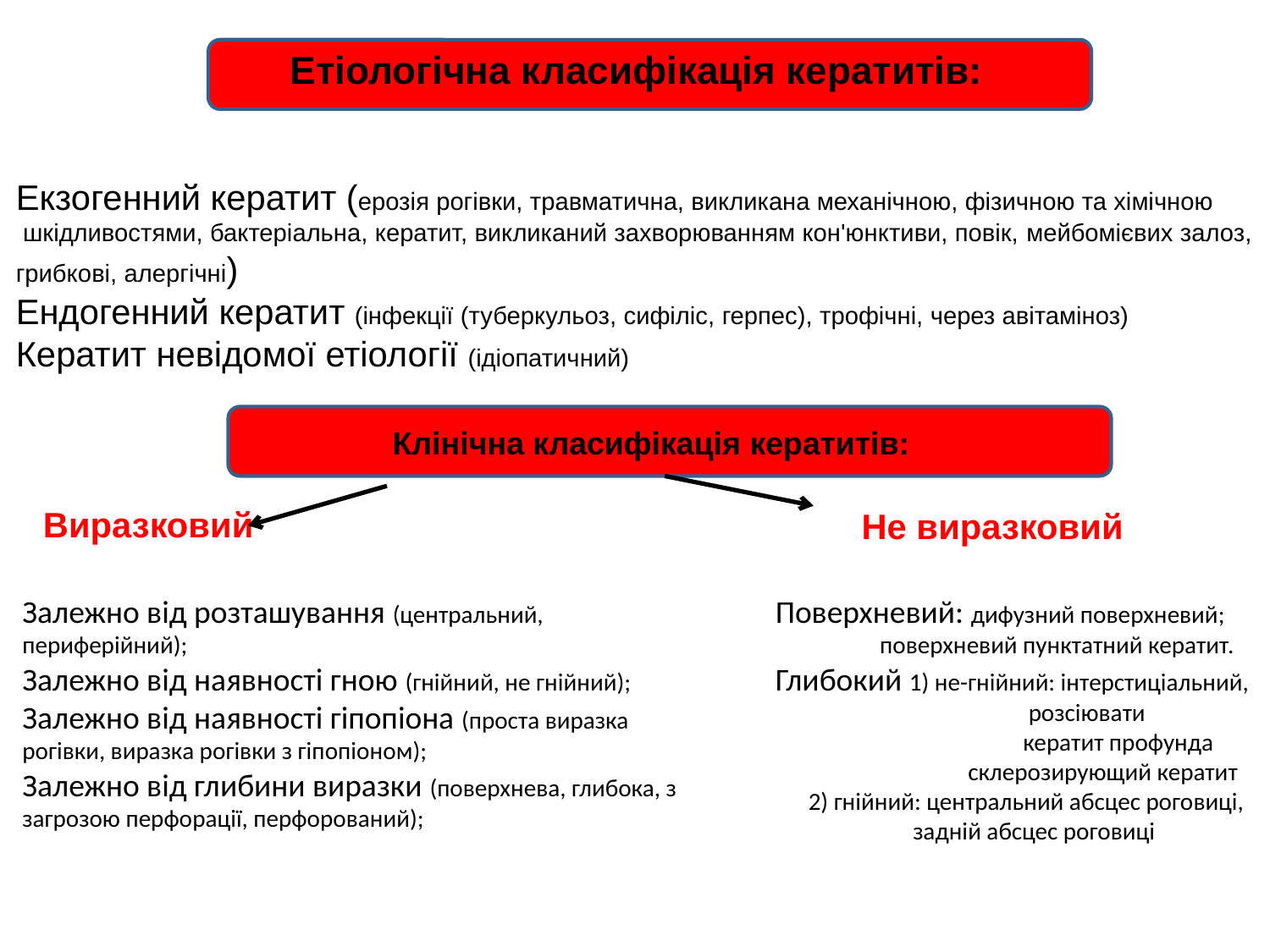

Етіологічна класифікація кератитів:
Екзогенний кератит (ерозія рогівки, травматична, викликана механічною, фізичною та хімічною
 шкідливостями, бактеріальна, кератит, викликаний захворюванням кон'юнктиви, повік, мейбомієвих залоз,
грибкові, алергічні)
Ендогенний кератит (інфекції (туберкульоз, сифіліс, герпес), трофічні, через авітаміноз)
Кератит невідомої етіології (ідіопатичний)

Клінічна класифікація кератитів:
Виразковий
Не виразковий
Залежно від розташування (центральний, периферійний);
Залежно від наявності гною (гнійний, не гнійний);
Залежно від наявності гіпопіона (проста виразка рогівки, виразка рогівки з гіпопіоном);
Залежно від глибини виразки (поверхнева, глибока, з загрозою перфорації, перфорований);
Поверхневий: дифузний поверхневий;
                   поверхневий пунктатний кератит.
Глибокий 1) не-гнійний: інтерстиціальний,
                                              розсіювати
                                             кератит профунда
                                   склерозирующий кератит
      2) гнійний: центральний абсцес роговиці,
                         задній абсцес роговиці